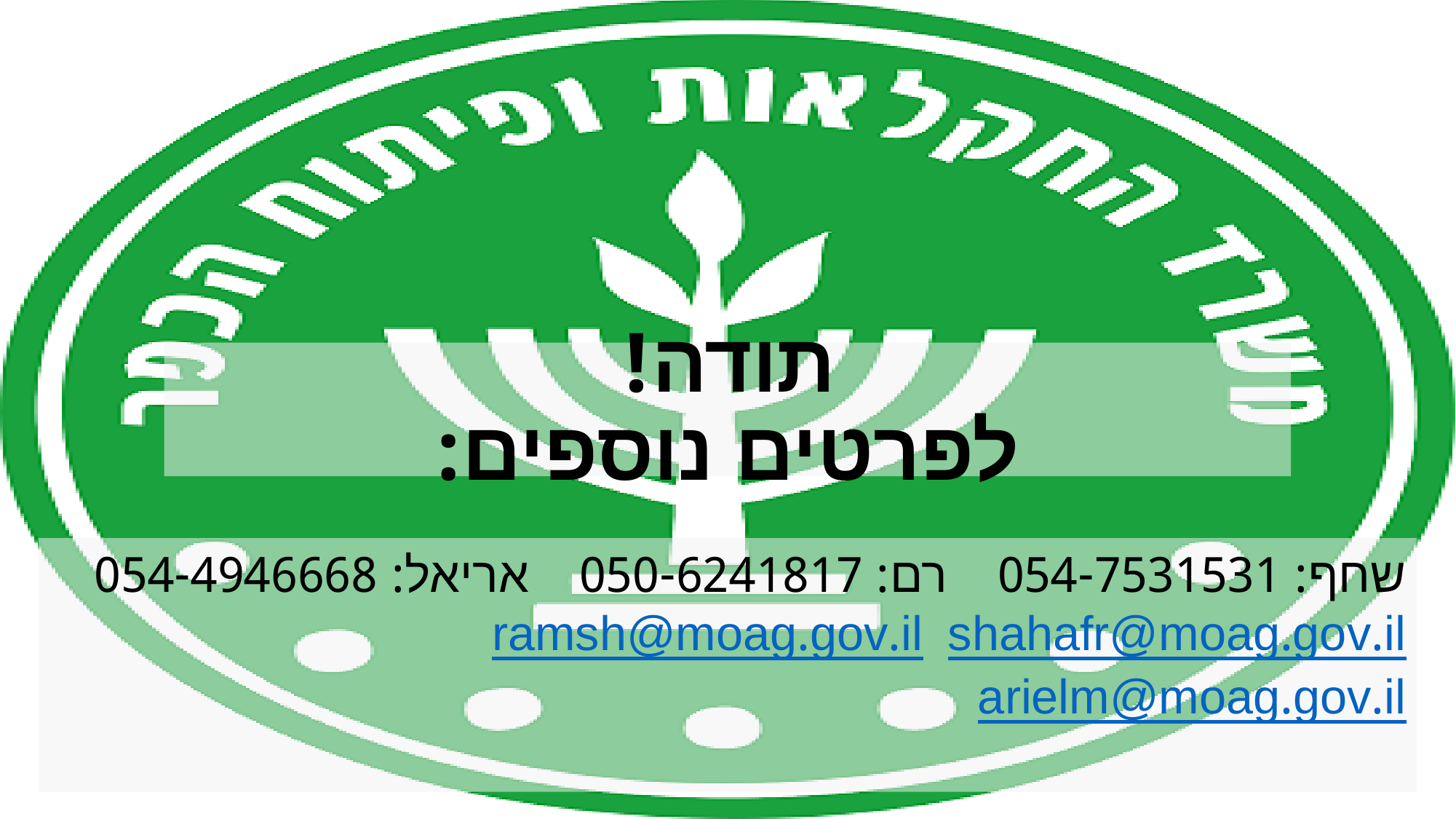

תודה!
לפרטים נוספים:
שחף: 054-7531531    רם: 050-6241817    אריאל: 054-4946668
shahafr@moag.gov.il  ramsh@moag.gov.il    arielm@moag.gov.il